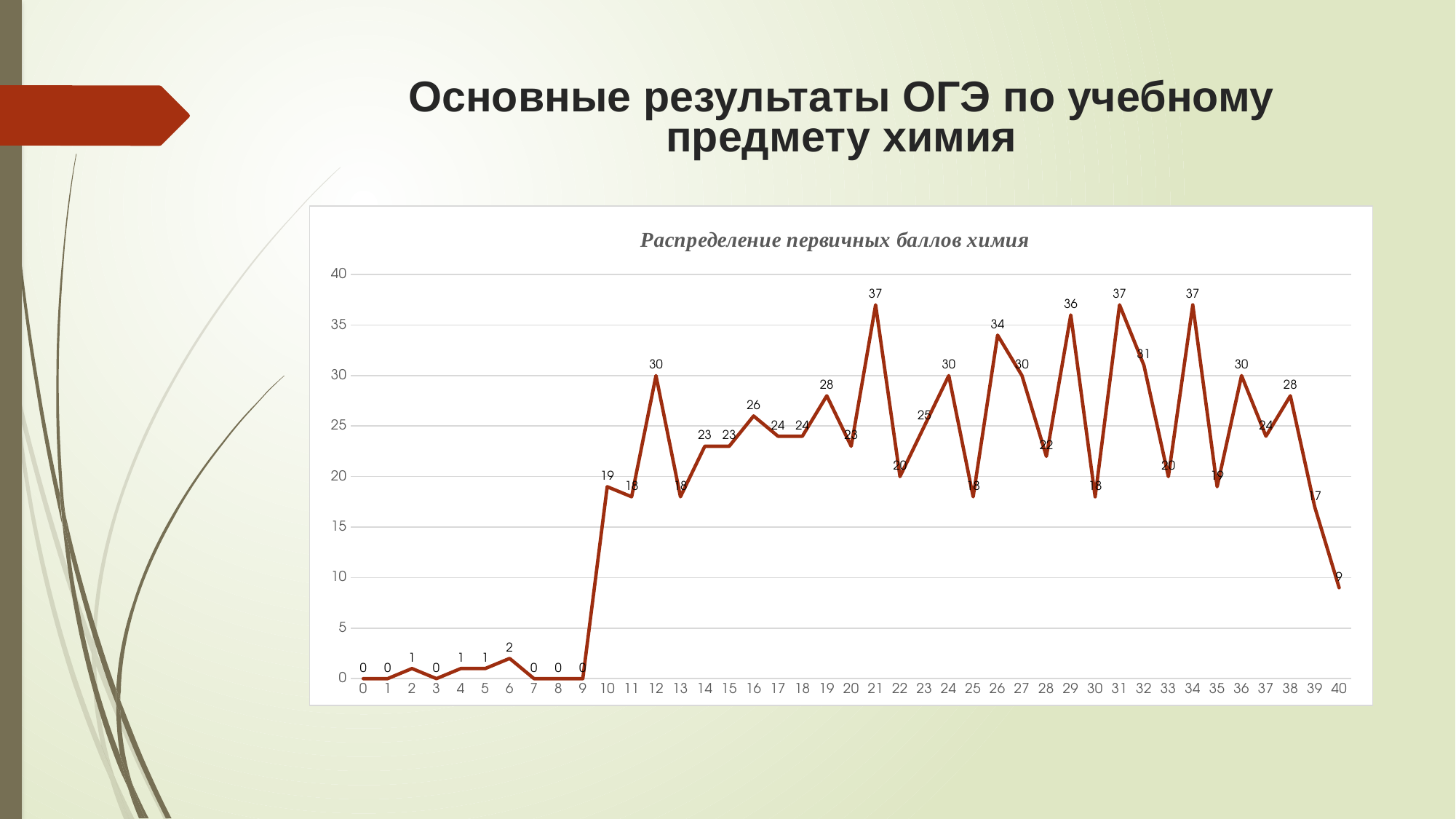

# Основные результаты ОГЭ по учебному предмету химия

### Chart: Распределение первичных баллов химия

| Category | химия |
|---|---|
| 0 | 0.0 |
| 1 | 0.0 |
| 2 | 1.0 |
| 3 | 0.0 |
| 4 | 1.0 |
| 5 | 1.0 |
| 6 | 2.0 |
| 7 | 0.0 |
| 8 | 0.0 |
| 9 | 0.0 |
| 10 | 19.0 |
| 11 | 18.0 |
| 12 | 30.0 |
| 13 | 18.0 |
| 14 | 23.0 |
| 15 | 23.0 |
| 16 | 26.0 |
| 17 | 24.0 |
| 18 | 24.0 |
| 19 | 28.0 |
| 20 | 23.0 |
| 21 | 37.0 |
| 22 | 20.0 |
| 23 | 25.0 |
| 24 | 30.0 |
| 25 | 18.0 |
| 26 | 34.0 |
| 27 | 30.0 |
| 28 | 22.0 |
| 29 | 36.0 |
| 30 | 18.0 |
| 31 | 37.0 |
| 32 | 31.0 |
| 33 | 20.0 |
| 34 | 37.0 |
| 35 | 19.0 |
| 36 | 30.0 |
| 37 | 24.0 |
| 38 | 28.0 |
| 39 | 17.0 |
| 40 | 9.0 |